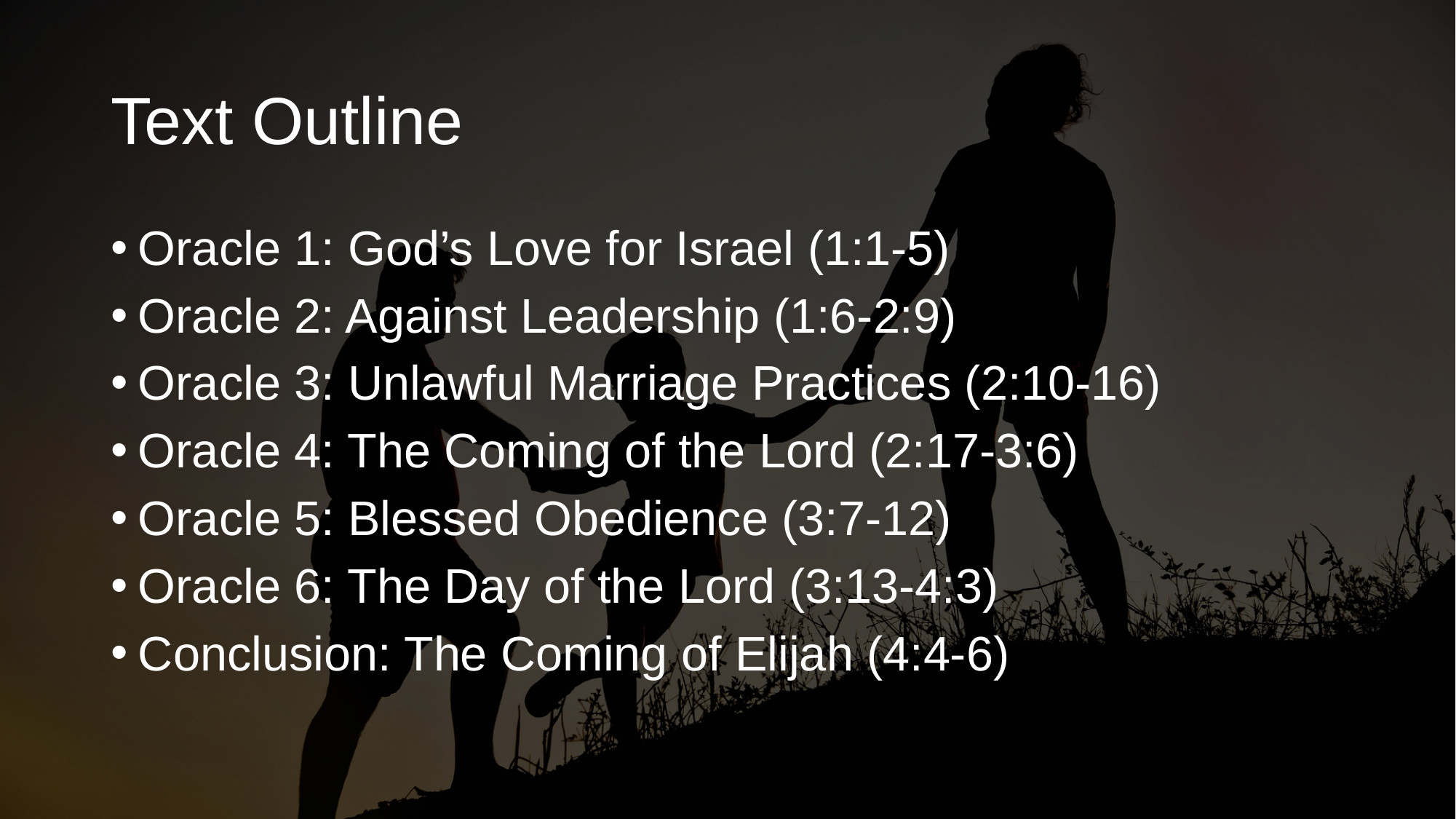

# Text Outline
Oracle 1: God’s Love for Israel (1:1-5)
Oracle 2: Against Leadership (1:6-2:9)
Oracle 3: Unlawful Marriage Practices (2:10-16)
Oracle 4: The Coming of the Lord (2:17-3:6)
Oracle 5: Blessed Obedience (3:7-12)
Oracle 6: The Day of the Lord (3:13-4:3)
Conclusion: The Coming of Elijah (4:4-6)